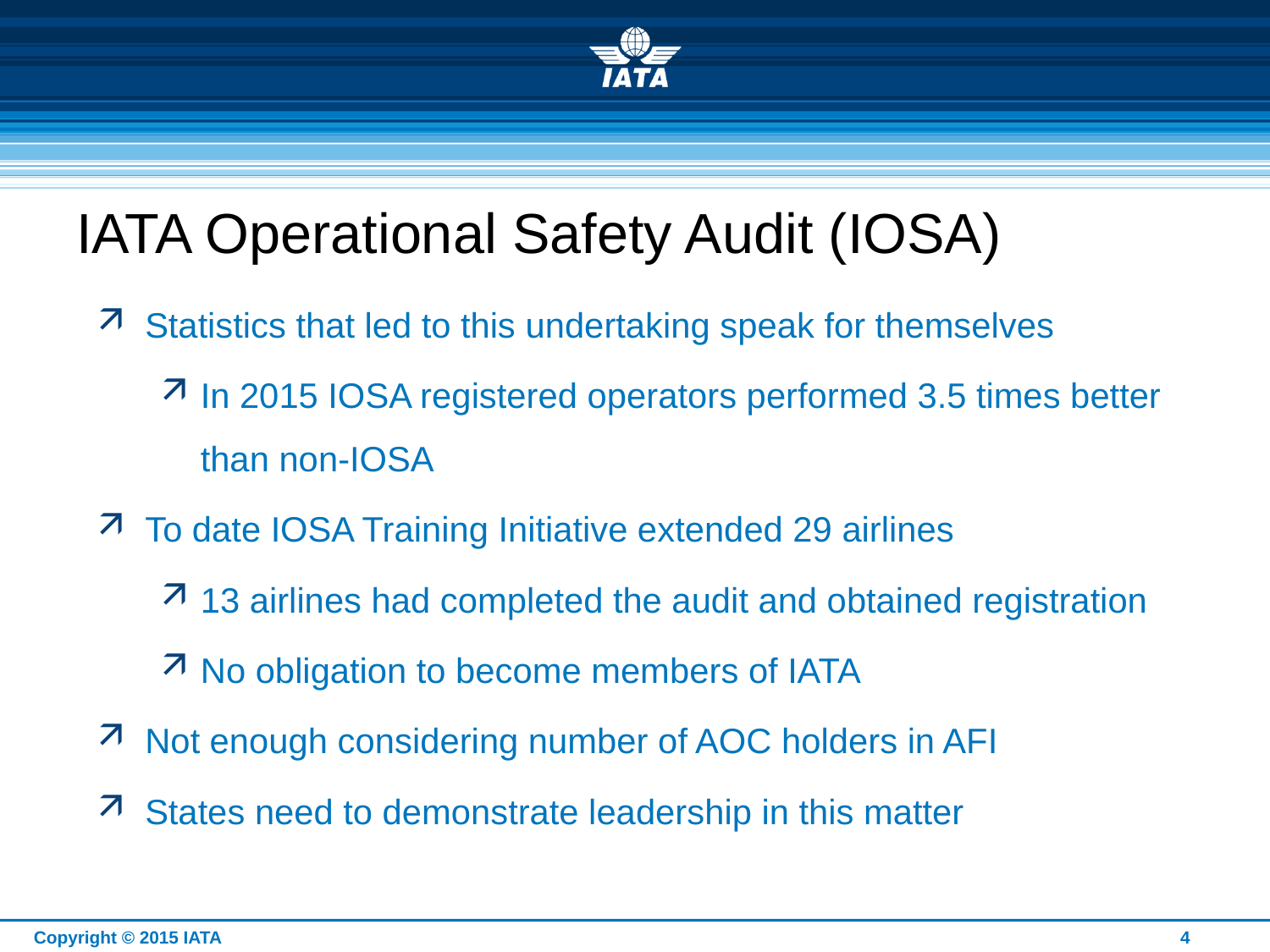

# IATA Operational Safety Audit (IOSA)
Statistics that led to this undertaking speak for themselves
In 2015 IOSA registered operators performed 3.5 times better than non-IOSA
To date IOSA Training Initiative extended 29 airlines
13 airlines had completed the audit and obtained registration
No obligation to become members of IATA
Not enough considering number of AOC holders in AFI
States need to demonstrate leadership in this matter
Copyright © 2015 IATA
4